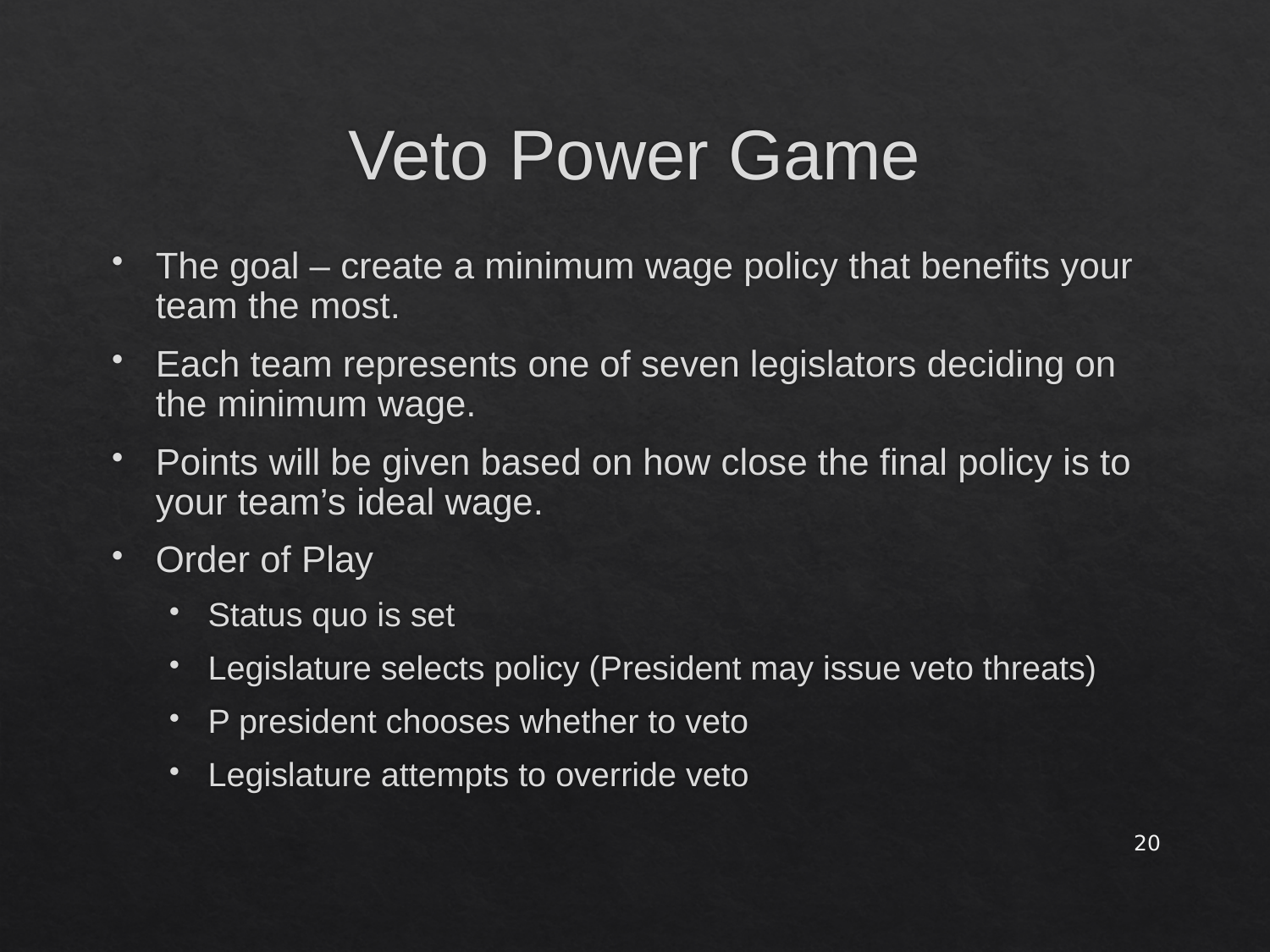

# Veto Power Game
The goal – create a minimum wage policy that benefits your team the most.
Each team represents one of seven legislators deciding on the minimum wage.
Points will be given based on how close the final policy is to your team’s ideal wage.
Order of Play
Status quo is set
Legislature selects policy (President may issue veto threats)
P president chooses whether to veto
Legislature attempts to override veto

20